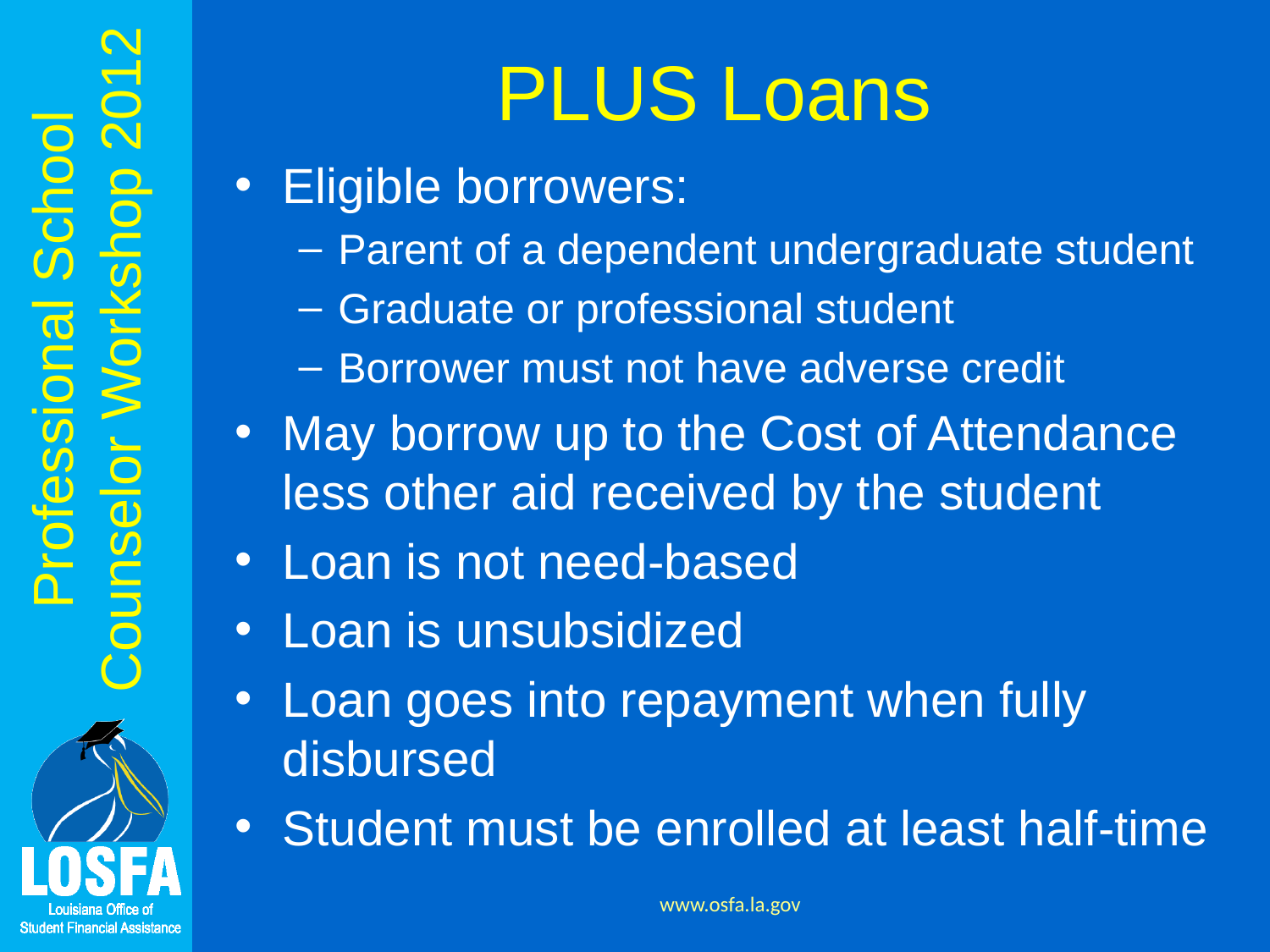

# PLUS Loans
Eligible borrowers:
Parent of a dependent undergraduate student
Graduate or professional student
Borrower must not have adverse credit
May borrow up to the Cost of Attendance less other aid received by the student
Loan is not need-based
Loan is unsubsidized
Loan goes into repayment when fully disbursed
Student must be enrolled at least half-time
www.osfa.la.gov